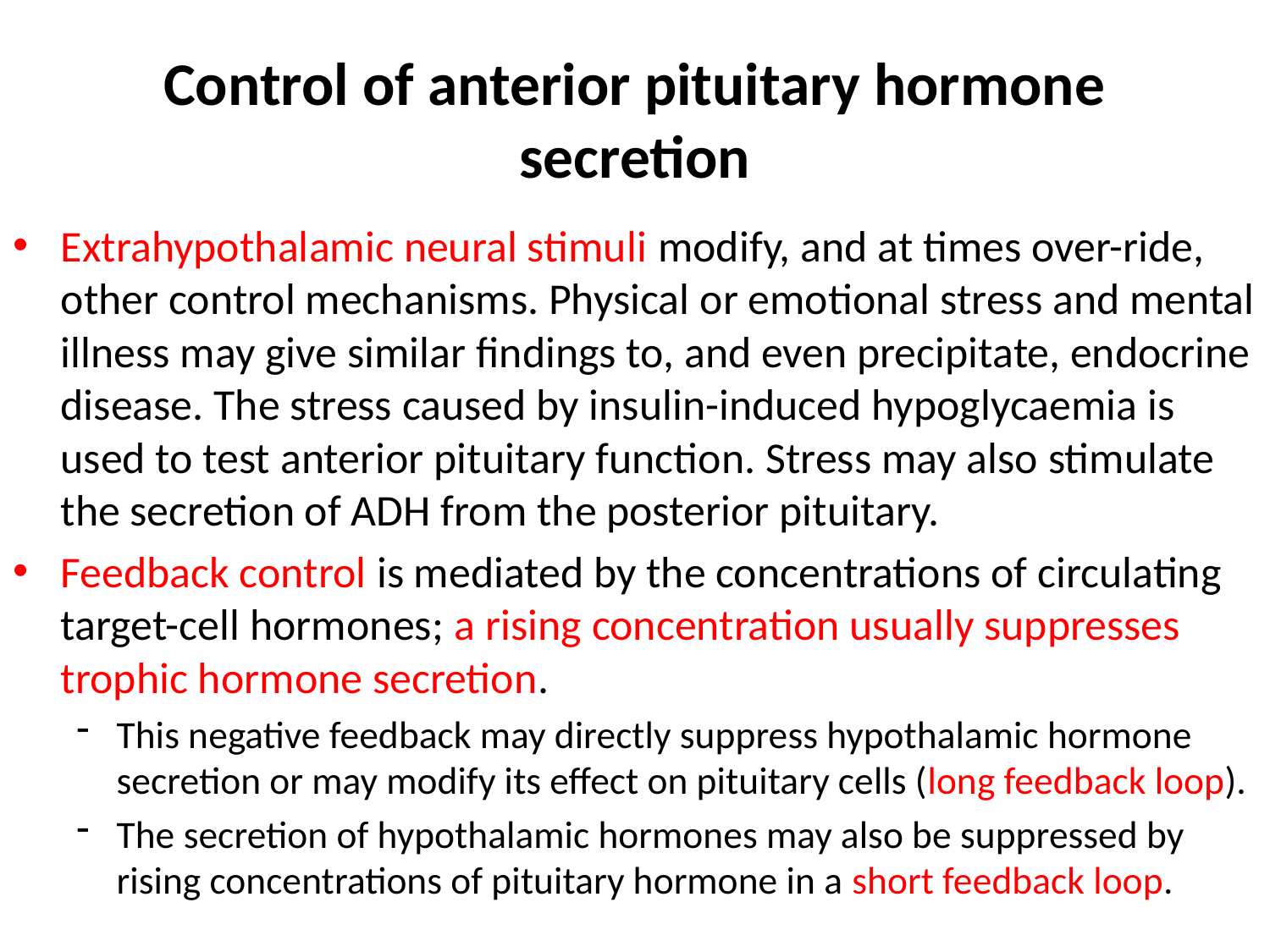

# Control of anterior pituitary hormone secretion
Extrahypothalamic neural stimuli modify, and at times over-ride, other control mechanisms. Physical or emotional stress and mental illness may give similar findings to, and even precipitate, endocrine disease. The stress caused by insulin-induced hypoglycaemia is used to test anterior pituitary function. Stress may also stimulate the secretion of ADH from the posterior pituitary.
Feedback control is mediated by the concentrations of circulating target-cell hormones; a rising concentration usually suppresses trophic hormone secretion.
This negative feedback may directly suppress hypothalamic hormone secretion or may modify its effect on pituitary cells (long feedback loop).
The secretion of hypothalamic hormones may also be suppressed by rising concentrations of pituitary hormone in a short feedback loop.